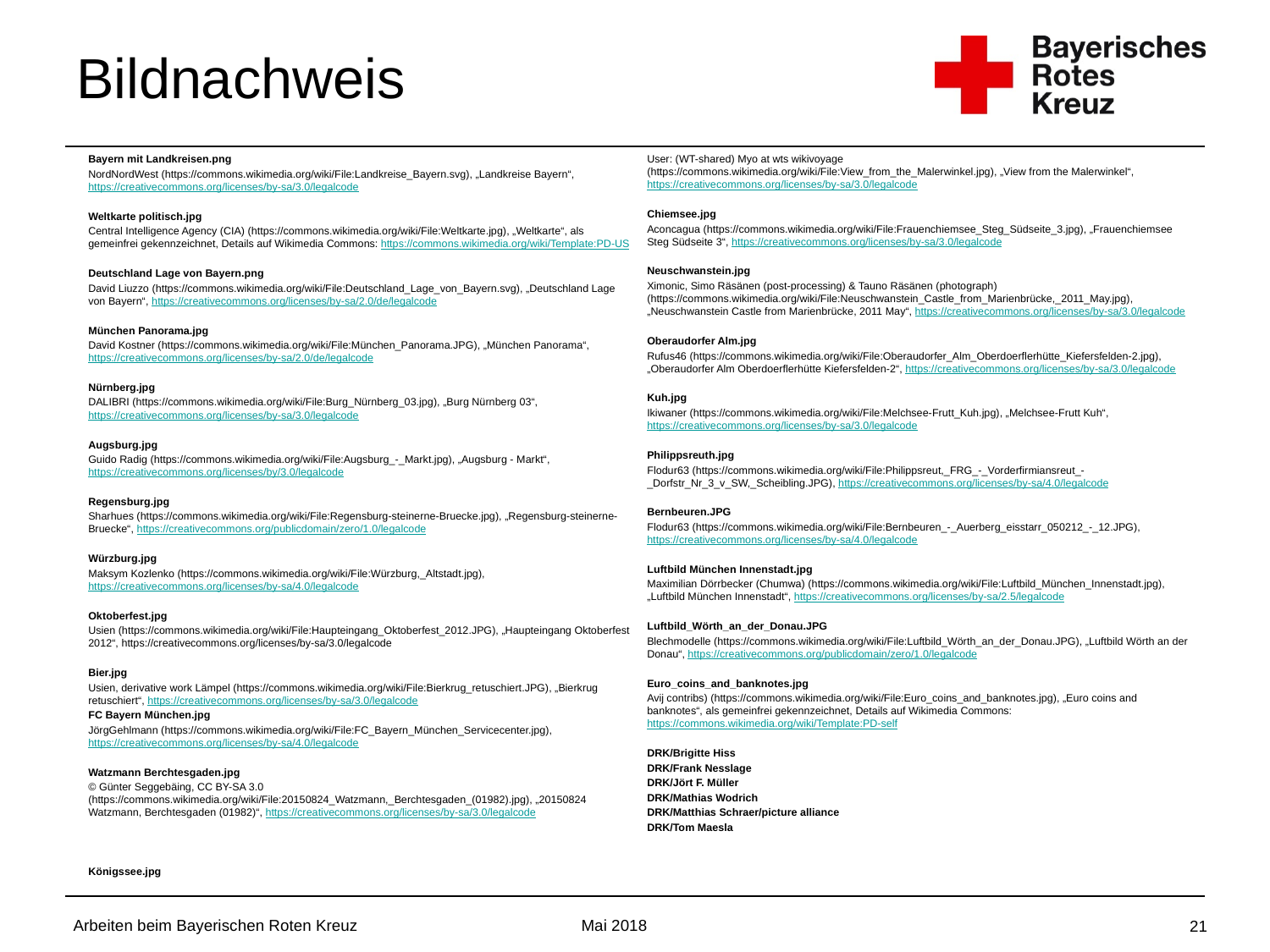

# Bildnachweis
Bayern mit Landkreisen.png
NordNordWest (https://commons.wikimedia.org/wiki/File:Landkreise_Bayern.svg), „Landkreise Bayern“, https://creativecommons.org/licenses/by-sa/3.0/legalcode

Weltkarte politisch.jpg
Central Intelligence Agency (CIA) (https://commons.wikimedia.org/wiki/File:Weltkarte.jpg), „Weltkarte“, als gemeinfrei gekennzeichnet, Details auf Wikimedia Commons: https://commons.wikimedia.org/wiki/Template:PD-US

Deutschland Lage von Bayern.png
David Liuzzo (https://commons.wikimedia.org/wiki/File:Deutschland_Lage_von_Bayern.svg), „Deutschland Lage von Bayern“, https://creativecommons.org/licenses/by-sa/2.0/de/legalcode

München Panorama.jpg
David Kostner (https://commons.wikimedia.org/wiki/File:München_Panorama.JPG), „München Panorama“, https://creativecommons.org/licenses/by-sa/2.0/de/legalcode

Nürnberg.jpg
DALIBRI (https://commons.wikimedia.org/wiki/File:Burg_Nürnberg_03.jpg), „Burg Nürnberg 03“, https://creativecommons.org/licenses/by-sa/3.0/legalcode

Augsburg.jpg
Guido Radig (https://commons.wikimedia.org/wiki/File:Augsburg_-_Markt.jpg), „Augsburg - Markt“, https://creativecommons.org/licenses/by/3.0/legalcode

Regensburg.jpg
Sharhues (https://commons.wikimedia.org/wiki/File:Regensburg-steinerne-Bruecke.jpg), „Regensburg-steinerne-Bruecke“, https://creativecommons.org/publicdomain/zero/1.0/legalcode

Würzburg.jpg
Maksym Kozlenko (https://commons.wikimedia.org/wiki/File:Würzburg,_Altstadt.jpg), https://creativecommons.org/licenses/by-sa/4.0/legalcode

Oktoberfest.jpg
Usien (https://commons.wikimedia.org/wiki/File:Haupteingang_Oktoberfest_2012.JPG), „Haupteingang Oktoberfest 2012“, https://creativecommons.org/licenses/by-sa/3.0/legalcode

Bier.jpg
Usien, derivative work Lämpel (https://commons.wikimedia.org/wiki/File:Bierkrug_retuschiert.JPG), „Bierkrug retuschiert“, https://creativecommons.org/licenses/by-sa/3.0/legalcode
FC Bayern München.jpg
JörgGehlmann (https://commons.wikimedia.org/wiki/File:FC_Bayern_München_Servicecenter.jpg), https://creativecommons.org/licenses/by-sa/4.0/legalcode

Watzmann Berchtesgaden.jpg
© Günter Seggebäing, CC BY-SA 3.0 (https://commons.wikimedia.org/wiki/File:20150824_Watzmann,_Berchtesgaden_(01982).jpg), „20150824 Watzmann, Berchtesgaden (01982)“, https://creativecommons.org/licenses/by-sa/3.0/legalcode

Königssee.jpg
User: (WT-shared) Myo at wts wikivoyage (https://commons.wikimedia.org/wiki/File:View_from_the_Malerwinkel.jpg), „View from the Malerwinkel“, https://creativecommons.org/licenses/by-sa/3.0/legalcode

Chiemsee.jpg
Aconcagua (https://commons.wikimedia.org/wiki/File:Frauenchiemsee_Steg_Südseite_3.jpg), „Frauenchiemsee Steg Südseite 3“, https://creativecommons.org/licenses/by-sa/3.0/legalcode

Neuschwanstein.jpg
Ximonic, Simo Räsänen (post-processing) & Tauno Räsänen (photograph) (https://commons.wikimedia.org/wiki/File:Neuschwanstein_Castle_from_Marienbrücke,_2011_May.jpg), „Neuschwanstein Castle from Marienbrücke, 2011 May“, https://creativecommons.org/licenses/by-sa/3.0/legalcode

Oberaudorfer Alm.jpg
Rufus46 (https://commons.wikimedia.org/wiki/File:Oberaudorfer_Alm_Oberdoerflerhütte_Kiefersfelden-2.jpg), „Oberaudorfer Alm Oberdoerflerhütte Kiefersfelden-2“, https://creativecommons.org/licenses/by-sa/3.0/legalcode

Kuh.jpg
Ikiwaner (https://commons.wikimedia.org/wiki/File:Melchsee-Frutt_Kuh.jpg), „Melchsee-Frutt Kuh“, https://creativecommons.org/licenses/by-sa/3.0/legalcode

Philippsreuth.jpg
Flodur63 (https://commons.wikimedia.org/wiki/File:Philippsreut,_FRG_-_Vorderfirmiansreut_-_Dorfstr_Nr_3_v_SW,_Scheibling.JPG), https://creativecommons.org/licenses/by-sa/4.0/legalcode

Bernbeuren.JPG
Flodur63 (https://commons.wikimedia.org/wiki/File:Bernbeuren_-_Auerberg_eisstarr_050212_-_12.JPG), https://creativecommons.org/licenses/by-sa/4.0/legalcode

Luftbild München Innenstadt.jpg
Maximilian Dörrbecker (Chumwa) (https://commons.wikimedia.org/wiki/File:Luftbild_München_Innenstadt.jpg), „Luftbild München Innenstadt“, https://creativecommons.org/licenses/by-sa/2.5/legalcode

Luftbild_Wörth_an_der_Donau.JPG
Blechmodelle (https://commons.wikimedia.org/wiki/File:Luftbild_Wörth_an_der_Donau.JPG), „Luftbild Wörth an der Donau“, https://creativecommons.org/publicdomain/zero/1.0/legalcode

Euro_coins_and_banknotes.jpg
Avij contribs) (https://commons.wikimedia.org/wiki/File:Euro_coins_and_banknotes.jpg), „Euro coins and banknotes“, als gemeinfrei gekennzeichnet, Details auf Wikimedia Commons: https://commons.wikimedia.org/wiki/Template:PD-self

DRK/Brigitte Hiss
DRK/Frank Nesslage
DRK/Jört F. Müller
DRK/Mathias Wodrich
DRK/Matthias Schraer/picture alliance
DRK/Tom Maesla
21